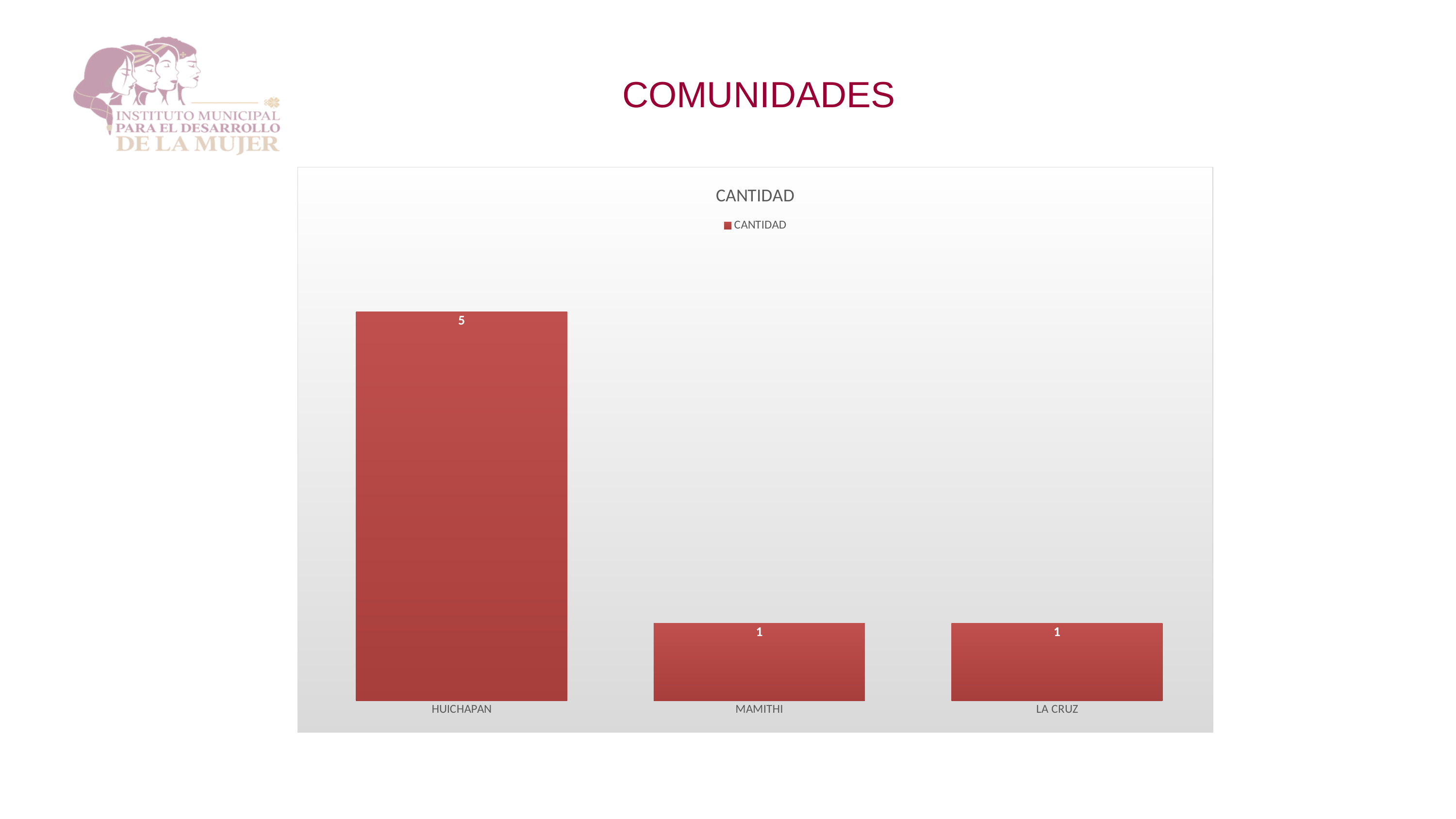

COMUNIDADES

### Chart:

| Category | CANTIDAD |
|---|---|
| HUICHAPAN | 5.0 |
| MAMITHI | 1.0 |
| LA CRUZ | 1.0 |